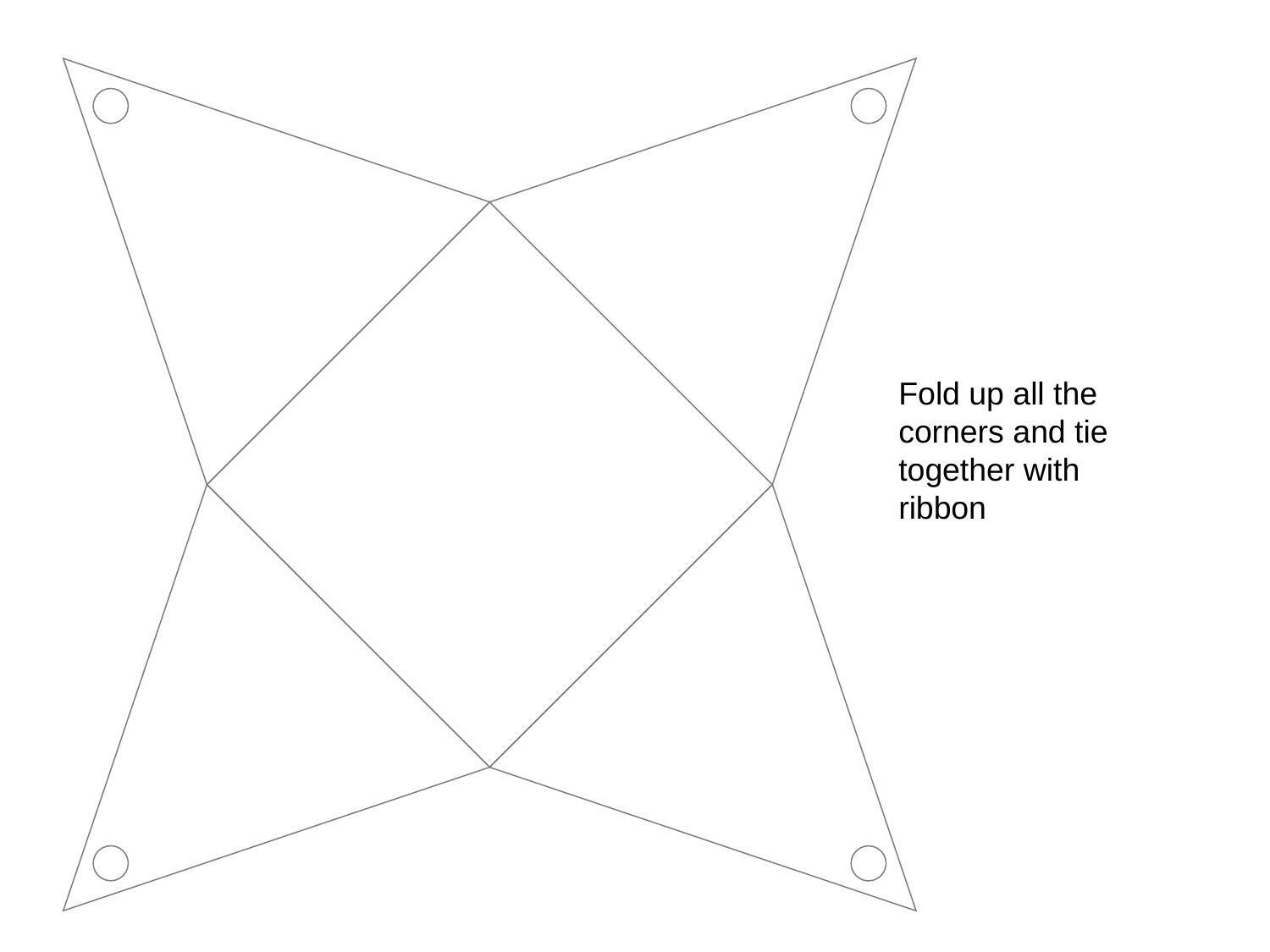

Fold up all the corners and tie together with ribbon